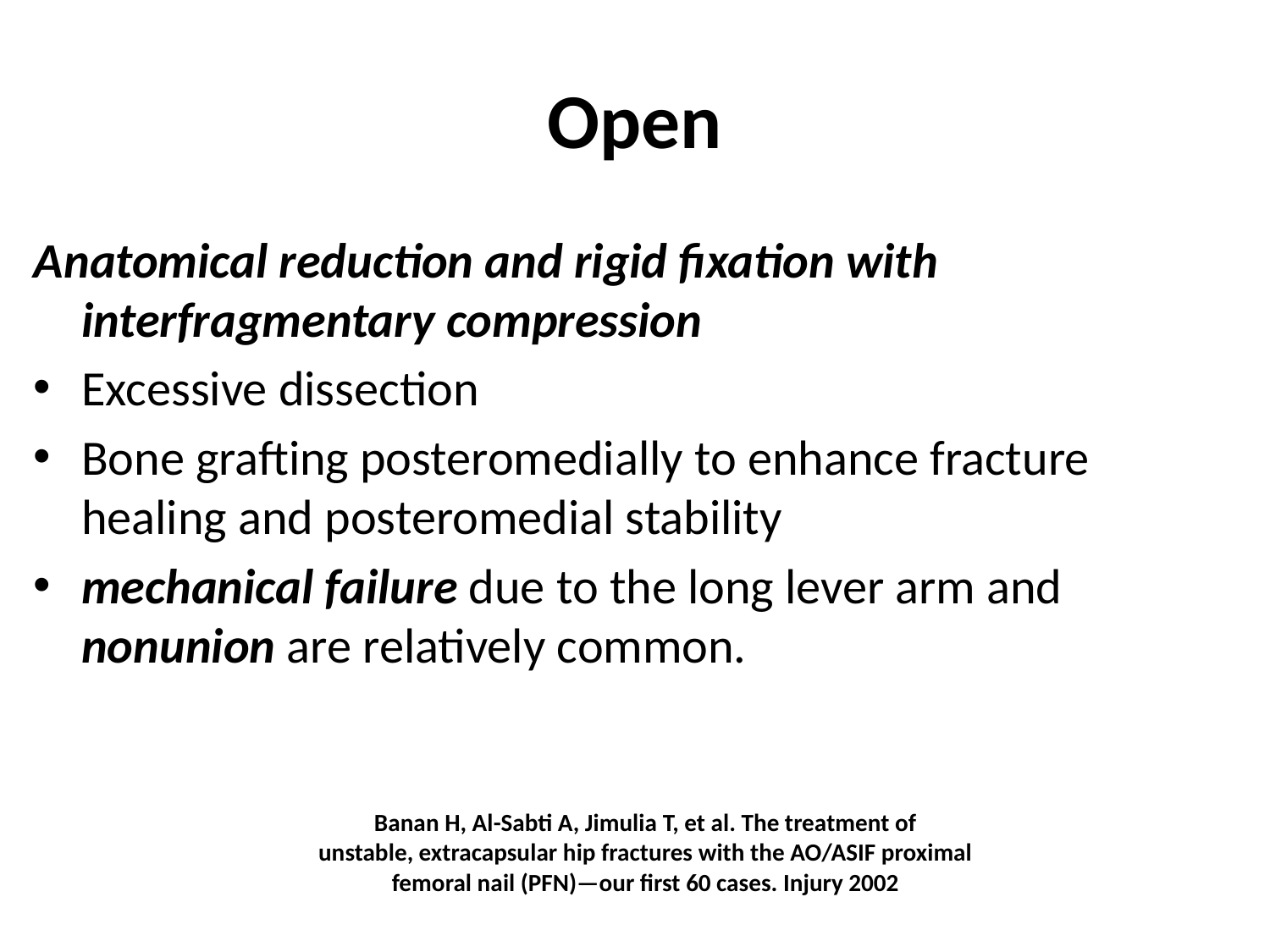

# Open
Anatomical reduction and rigid fixation with interfragmentary compression
Excessive dissection
Bone grafting posteromedially to enhance fracture healing and posteromedial stability
mechanical failure due to the long lever arm and nonunion are relatively common.
Banan H, Al-Sabti A, Jimulia T, et al. The treatment of
unstable, extracapsular hip fractures with the AO/ASIF proximal
femoral nail (PFN)—our first 60 cases. Injury 2002